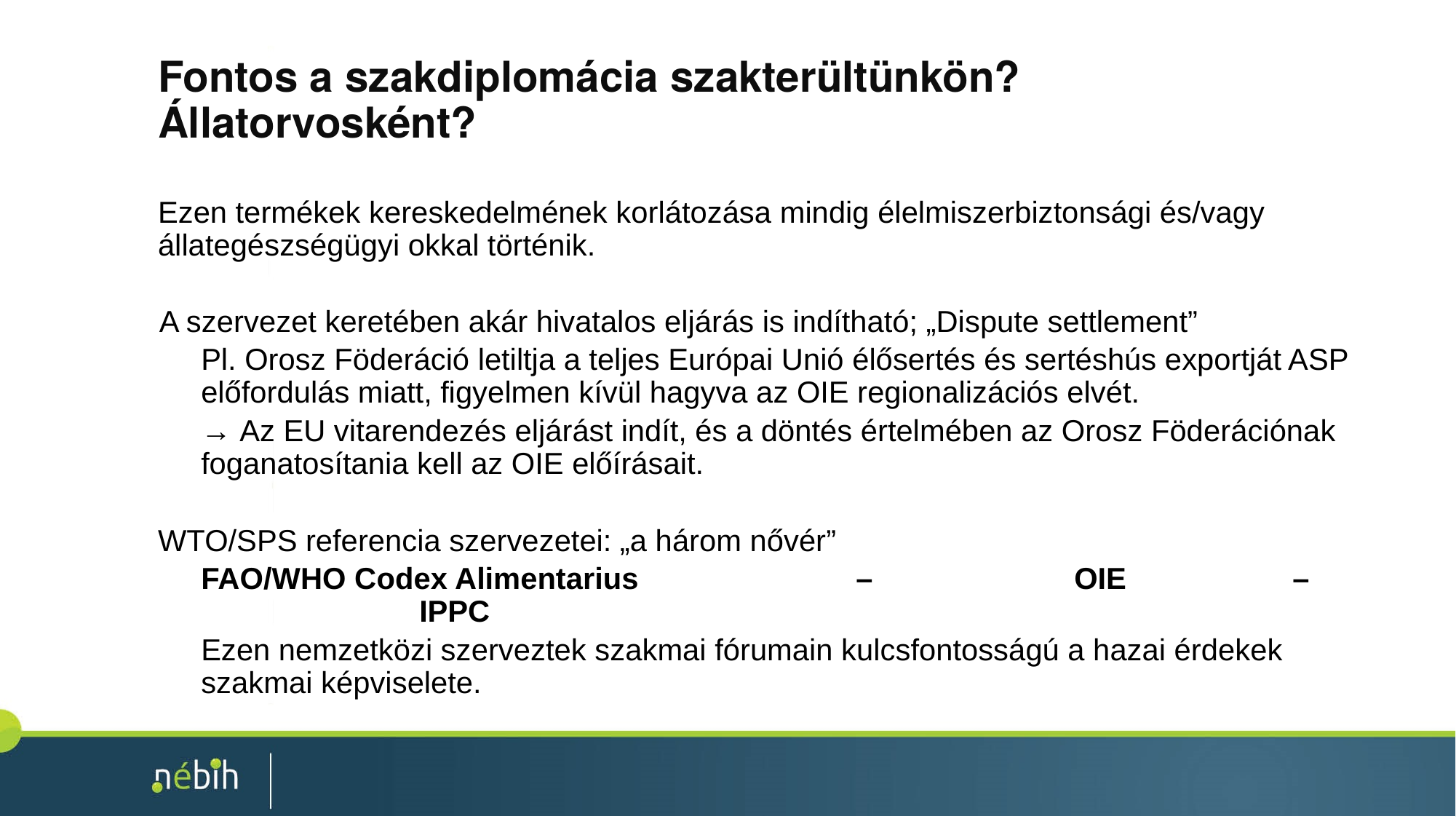

# Fontos a szakdiplomácia szakterültünkön? Állatorvosként?
Ezen termékek kereskedelmének korlátozása mindig élelmiszerbiztonsági és/vagy állategészségügyi okkal történik.

A szervezet keretében akár hivatalos eljárás is indítható; „Dispute settlement”
Pl. Orosz Föderáció letiltja a teljes Európai Unió élősertés és sertéshús exportját ASP előfordulás miatt, figyelmen kívül hagyva az OIE regionalizációs elvét.
→ Az EU vitarendezés eljárást indít, és a döntés értelmében az Orosz Föderációnak foganatosítania kell az OIE előírásait.

WTO/SPS referencia szervezetei: „a három nővér”
FAO/WHO Codex Alimentarius		–		OIE		–		IPPC
Ezen nemzetközi szerveztek szakmai fórumain kulcsfontosságú a hazai érdekek szakmai képviselete.